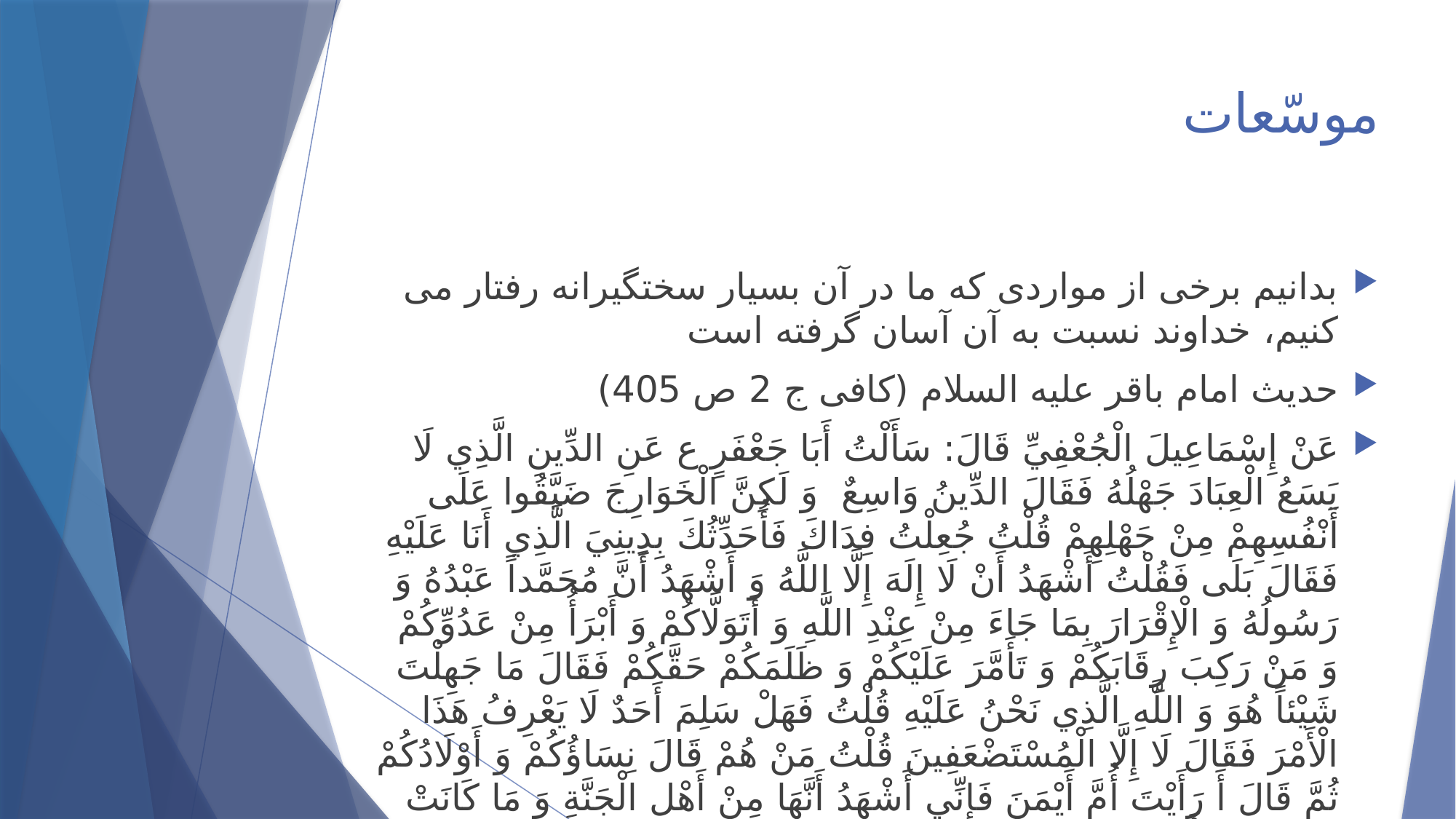

# موسّعات
بدانیم برخی از مواردی که ما در آن بسیار سختگیرانه رفتار می کنیم، خداوند نسبت به آن آسان گرفته است
حدیث امام باقر علیه السلام (کافی ج 2 ص 405)
عَنْ إِسْمَاعِيلَ الْجُعْفِيِّ قَالَ: سَأَلْتُ أَبَا جَعْفَرٍ ع عَنِ الدِّينِ الَّذِي لَا يَسَعُ الْعِبَادَ جَهْلُهُ فَقَالَ الدِّينُ وَاسِعٌ  وَ لَكِنَّ الْخَوَارِجَ ضَيَّقُوا عَلَى أَنْفُسِهِمْ مِنْ جَهْلِهِمْ قُلْتُ جُعِلْتُ فِدَاكَ فَأُحَدِّثُكَ بِدِينِيَ الَّذِي أَنَا عَلَيْهِ فَقَالَ بَلَى فَقُلْتُ أَشْهَدُ أَنْ لَا إِلَهَ إِلَّا اللَّهُ وَ أَشْهَدُ أَنَّ مُحَمَّداً عَبْدُهُ وَ رَسُولُهُ وَ الْإِقْرَارَ بِمَا جَاءَ مِنْ عِنْدِ اللَّهِ وَ أَتَوَلَّاكُمْ وَ أَبْرَأُ مِنْ عَدُوِّكُمْ وَ مَنْ رَكِبَ رِقَابَكُمْ وَ تَأَمَّرَ عَلَيْكُمْ وَ ظَلَمَكُمْ حَقَّكُمْ فَقَالَ مَا جَهِلْتَ شَيْئاً هُوَ وَ اللَّهِ الَّذِي نَحْنُ عَلَيْهِ قُلْتُ فَهَلْ سَلِمَ أَحَدٌ لَا يَعْرِفُ هَذَا الْأَمْرَ فَقَالَ لَا إِلَّا الْمُسْتَضْعَفِينَ قُلْتُ مَنْ هُمْ قَالَ نِسَاؤُكُمْ وَ أَوْلَادُكُمْ ثُمَّ قَالَ أَ رَأَيْتَ أُمَّ أَيْمَنَ فَإِنِّي أَشْهَدُ أَنَّهَا مِنْ أَهْلِ الْجَنَّةِ وَ مَا كَانَتْ تَعْرِفُ مَا أَنْتُمْ عَلَيْهِ.